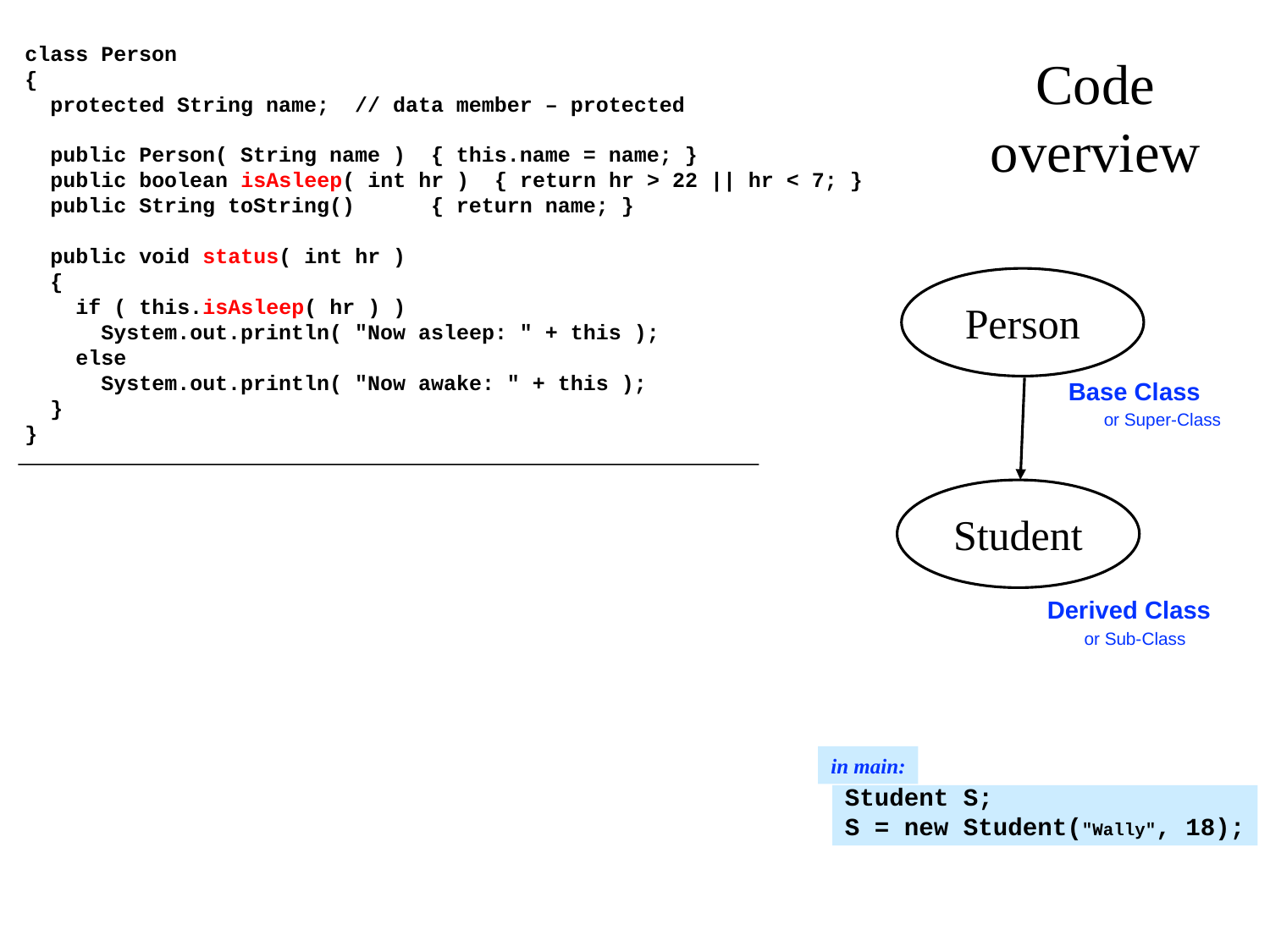

class Person
{
  protected String name;  // data member – protected

  public Person( String name )  { this.name = name; }
  public boolean isAsleep( int hr )  { return hr > 22 || hr < 7; }
  public String toString()      { return name; }

  public void status( int hr )
  {
    if ( this.isAsleep( hr ) )
      System.out.println( "Now asleep: " + this );
    else
      System.out.println( "Now awake: " + this );
  }
}
Code overview
Person
Base Class

or Super-Class

Student
Derived Class
or Sub-Class
in main:
Student S;
S = new Student("Wally", 18);